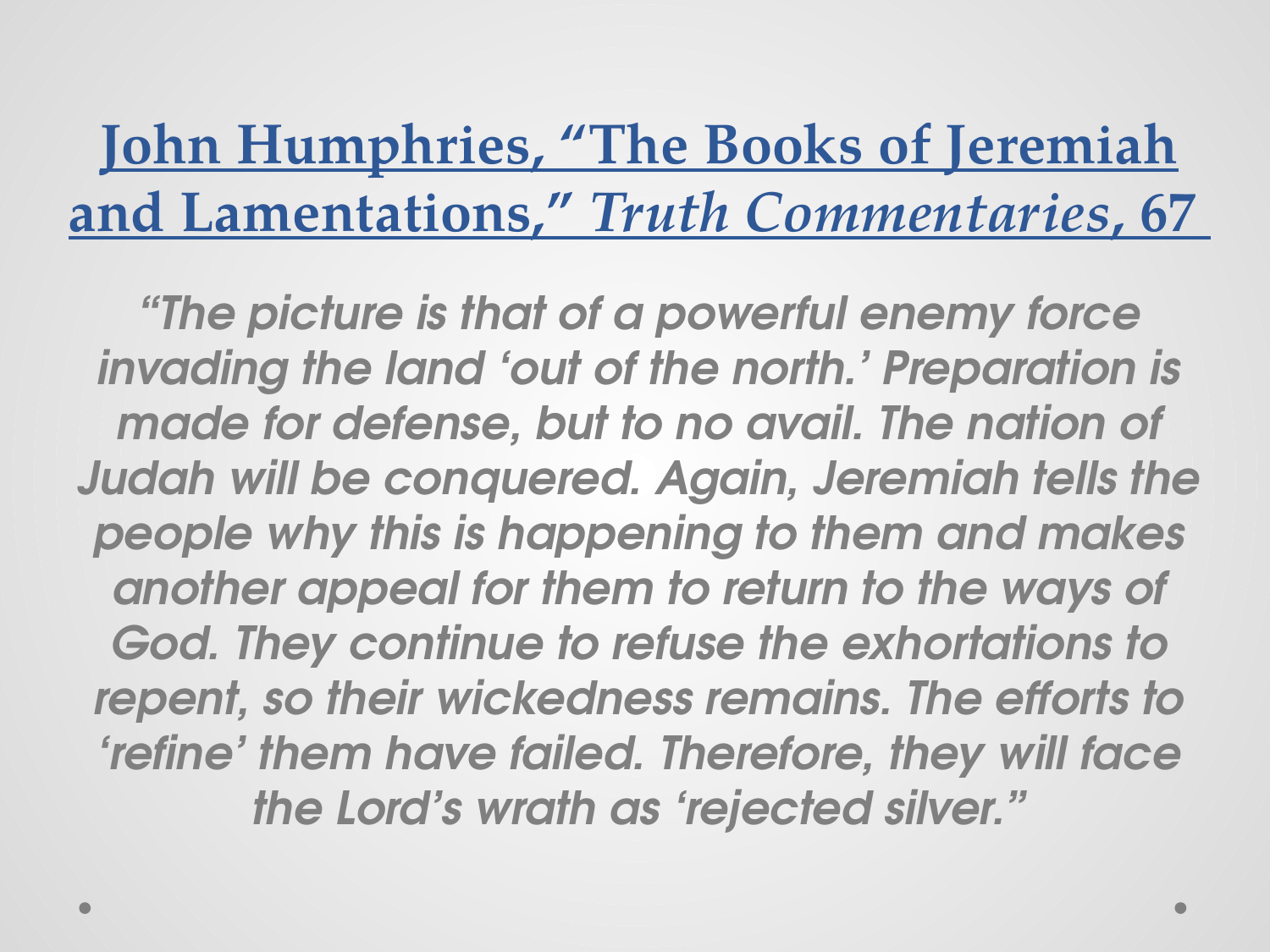

# John Humphries, “The Books of Jeremiah and Lamentations,” Truth Commentaries, 67
“The picture is that of a powerful enemy force invading the land ‘out of the north.’ Preparation is made for defense, but to no avail. The nation of Judah will be conquered. Again, Jeremiah tells the people why this is happening to them and makes another appeal for them to return to the ways of God. They continue to refuse the exhortations to repent, so their wickedness remains. The efforts to ‘refine’ them have failed. Therefore, they will face the Lord’s wrath as ‘rejected silver.”